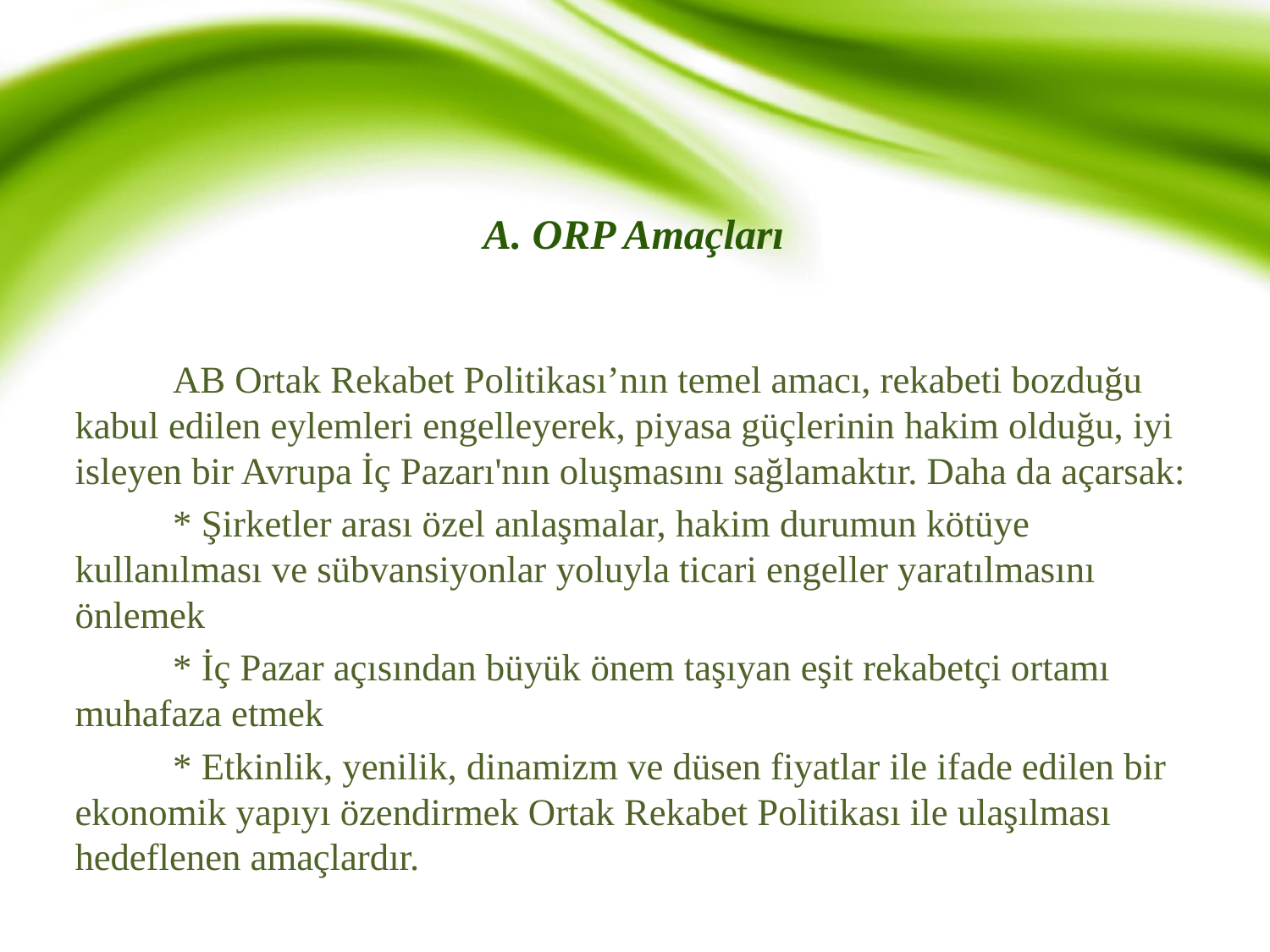

# A. ORP Amaçları
	AB Ortak Rekabet Politikası’nın temel amacı, rekabeti bozduğu kabul edilen eylemleri engelleyerek, piyasa güçlerinin hakim olduğu, iyi isleyen bir Avrupa İç Pazarı'nın oluşmasını sağlamaktır. Daha da açarsak:
	* Şirketler arası özel anlaşmalar, hakim durumun kötüye kullanılması ve sübvansiyonlar yoluyla ticari engeller yaratılmasını önlemek
	* İç Pazar açısından büyük önem taşıyan eşit rekabetçi ortamı muhafaza etmek
	* Etkinlik, yenilik, dinamizm ve düsen fiyatlar ile ifade edilen bir ekonomik yapıyı özendirmek Ortak Rekabet Politikası ile ulaşılması hedeflenen amaçlardır.